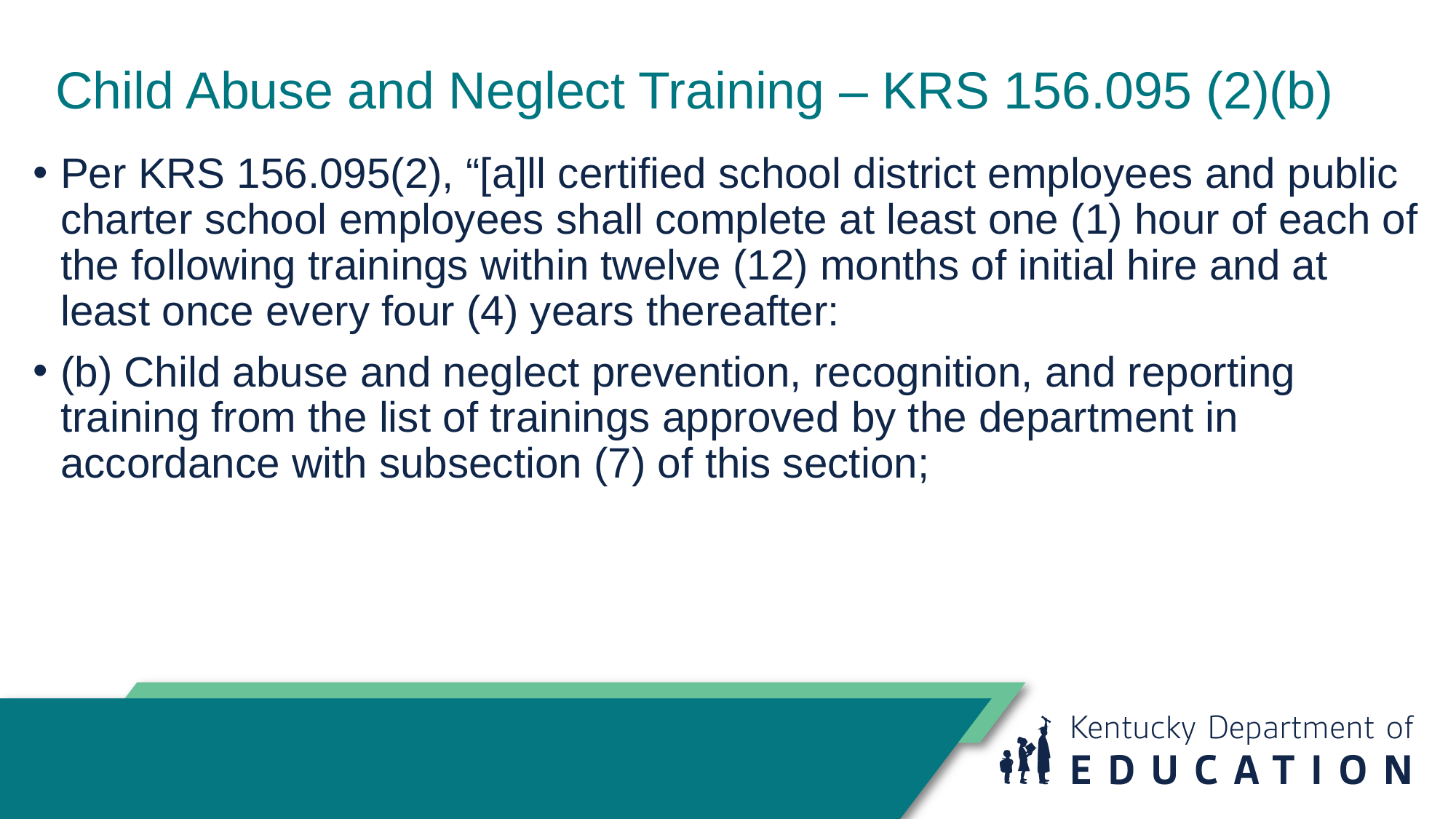

# Child Abuse and Neglect Training – KRS 156.095 (2)(b)
Per KRS 156.095(2), “[a]ll certified school district employees and public charter school employees shall complete at least one (1) hour of each of the following trainings within twelve (12) months of initial hire and at least once every four (4) years thereafter:
(b) Child abuse and neglect prevention, recognition, and reporting training from the list of trainings approved by the department in accordance with subsection (7) of this section;